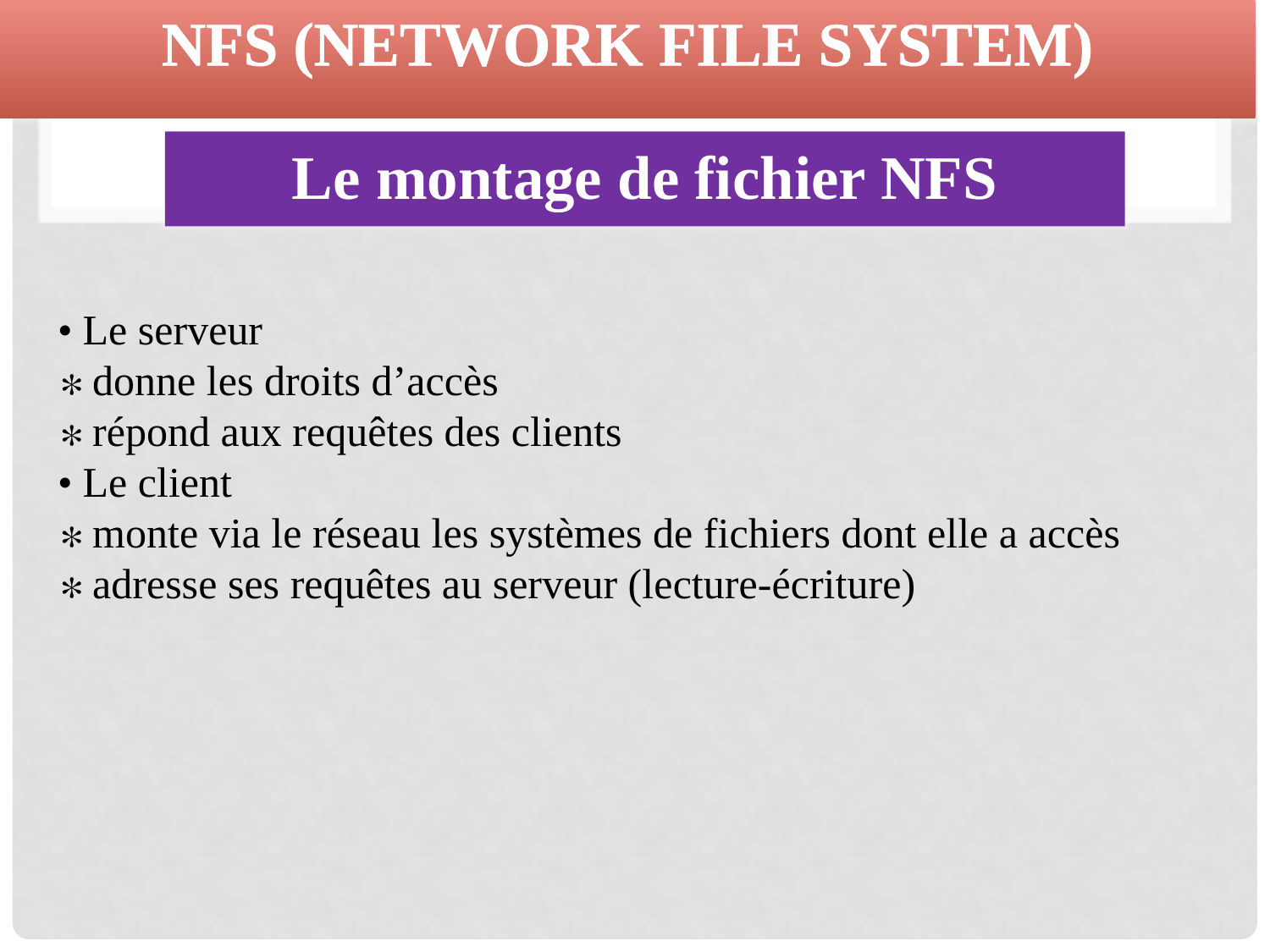

NFS (Network File System)
Le montage de fichier NFS
• Le serveur
∗ donne les droits d’accès
∗ répond aux requêtes des clients
• Le client
∗ monte via le réseau les systèmes de fichiers dont elle a accès
∗ adresse ses requêtes au serveur (lecture-écriture)